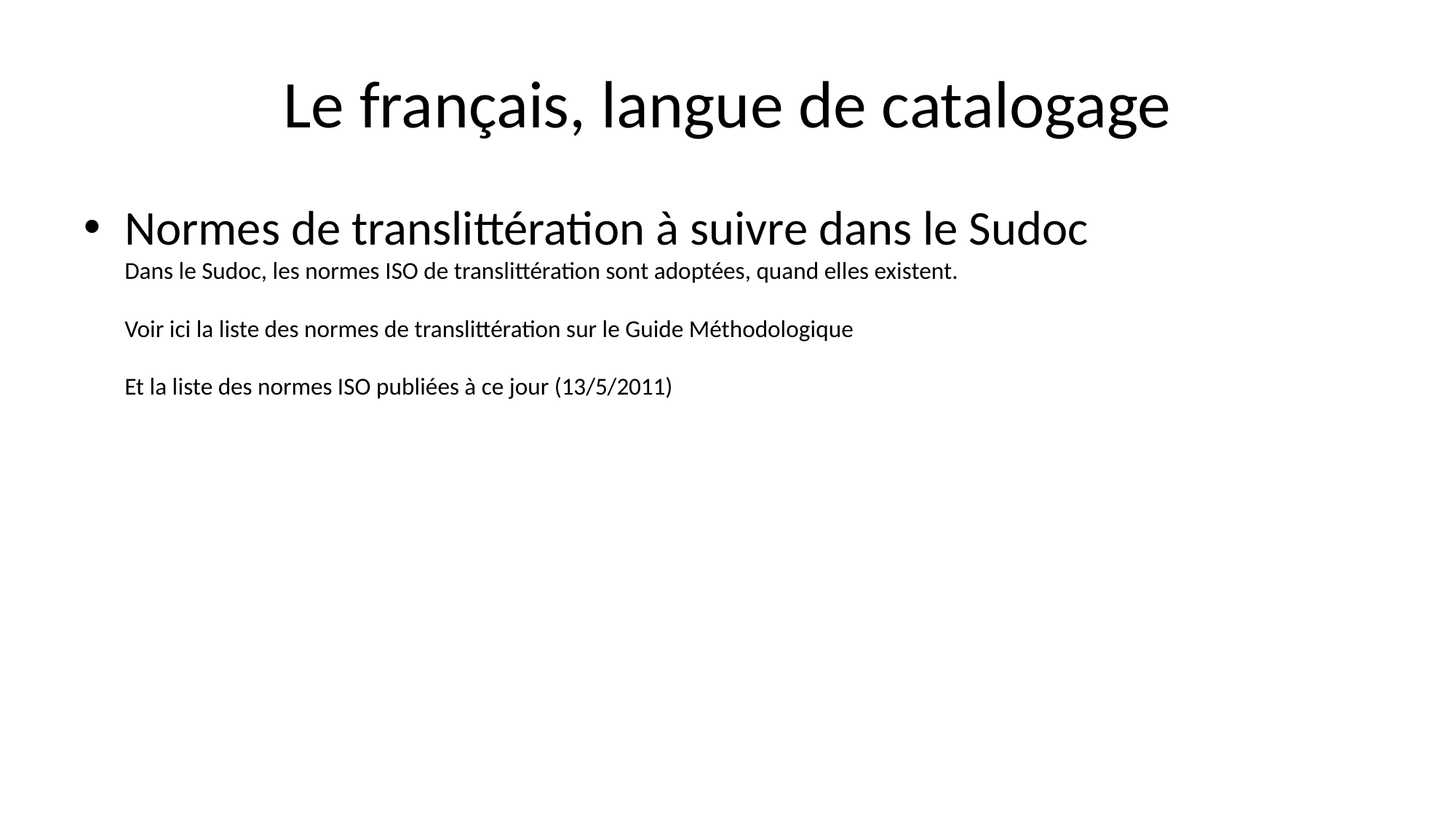

# Le français, langue de catalogage
Normes de translittération à suivre dans le Sudoc
Dans le Sudoc, les normes ISO de translittération sont adoptées, quand elles existent.
Voir ici la liste des normes de translittération sur le Guide Méthodologique
Et la liste des normes ISO publiées à ce jour (13/5/2011)